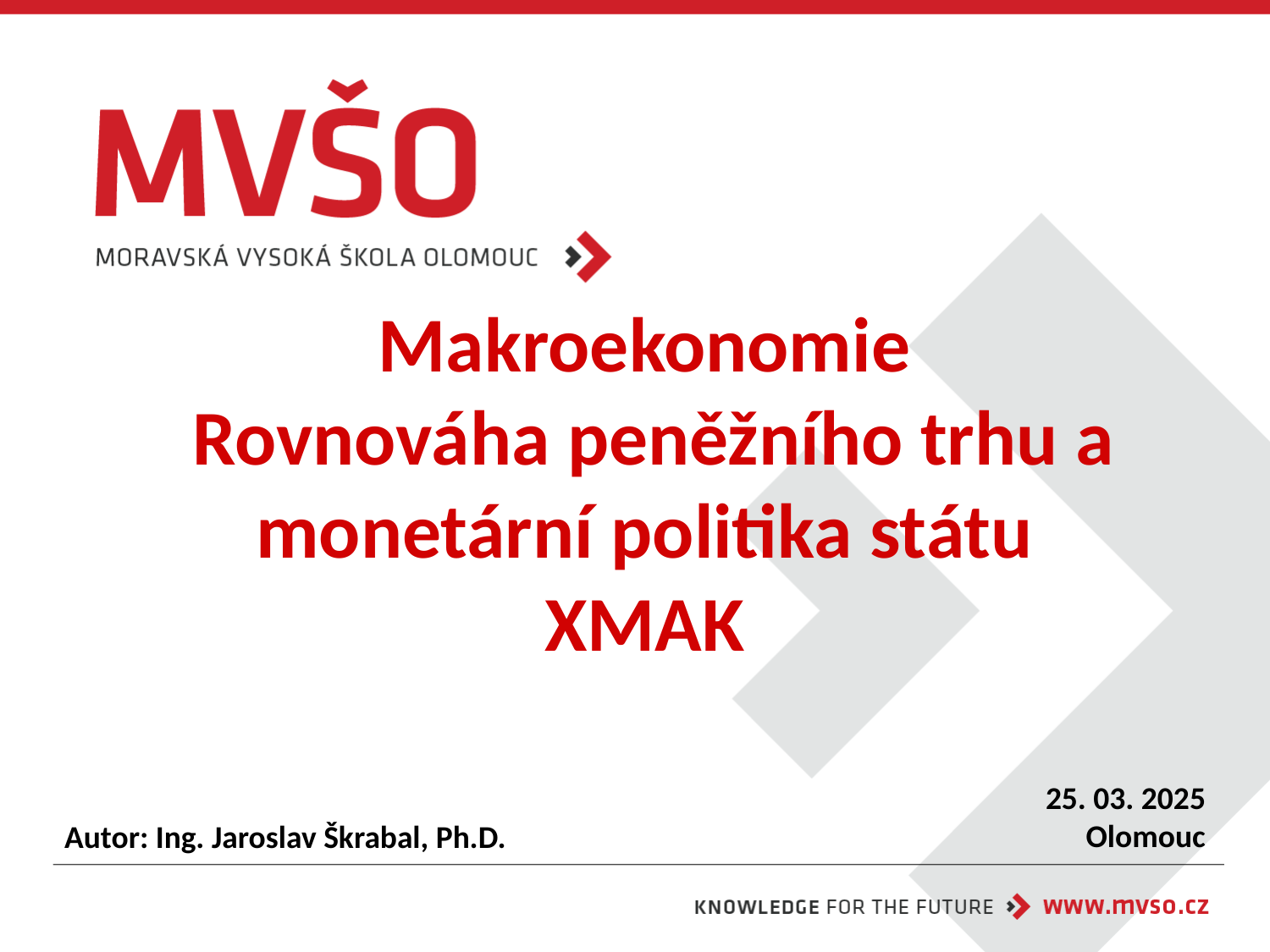

# Makroekonomie Rovnováha peněžního trhu a monetární politika státu XMAK
25. 03. 2025
Olomouc

Autor: Ing. Jaroslav Škrabal, Ph.D.